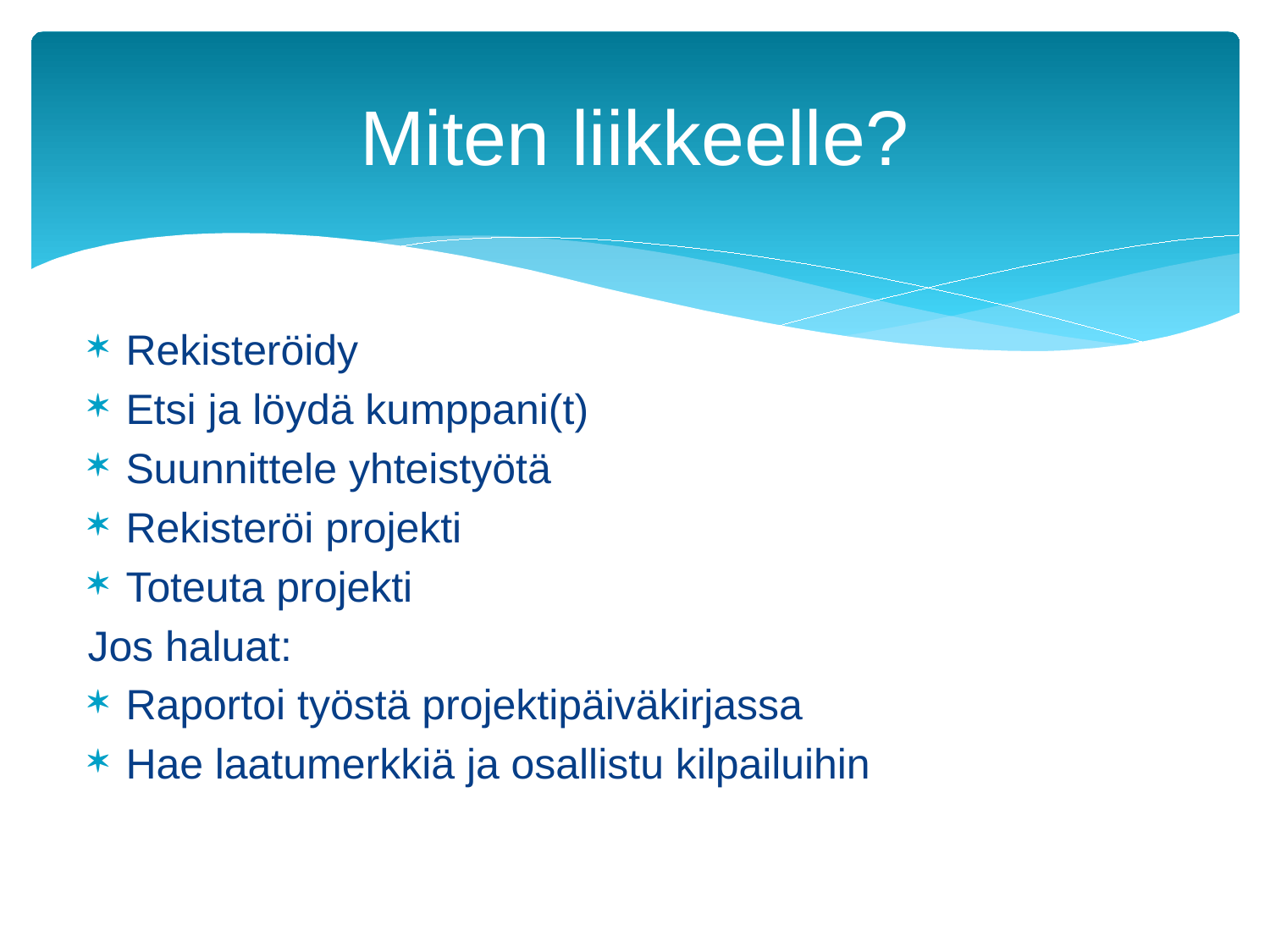

# Miten liikkeelle?
Rekisteröidy
Etsi ja löydä kumppani(t)
Suunnittele yhteistyötä
Rekisteröi projekti
Toteuta projekti
Jos haluat:
Raportoi työstä projektipäiväkirjassa
Hae laatumerkkiä ja osallistu kilpailuihin